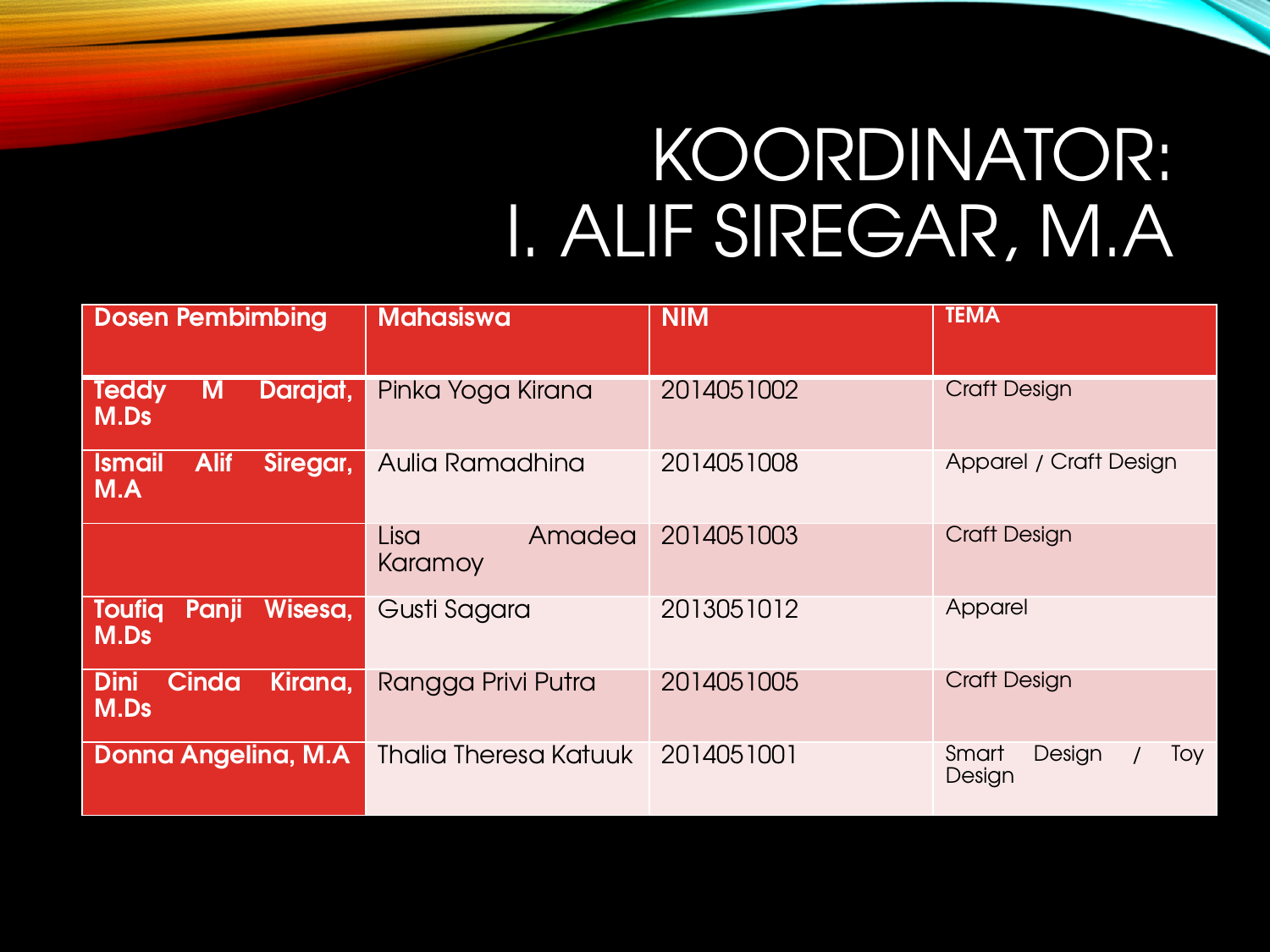

# Koordinator: I. Alif Siregar, M.A
| Dosen Pembimbing | Mahasiswa | NIM | TEMA |
| --- | --- | --- | --- |
| Teddy M Darajat, M.Ds | Pinka Yoga Kirana | 2014051002 | Craft Design |
| Ismail Alif Siregar, M.A | Aulia Ramadhina | 2014051008 | Apparel / Craft Design |
|  | Lisa Amadea Karamoy | 2014051003 | Craft Design |
| Toufiq Panji Wisesa, M.Ds | Gusti Sagara | 2013051012 | Apparel |
| Dini Cinda Kirana, M.Ds | Rangga Privi Putra | 2014051005 | Craft Design |
| Donna Angelina, M.A | Thalia Theresa Katuuk | 2014051001 | Smart Design / Toy Design |